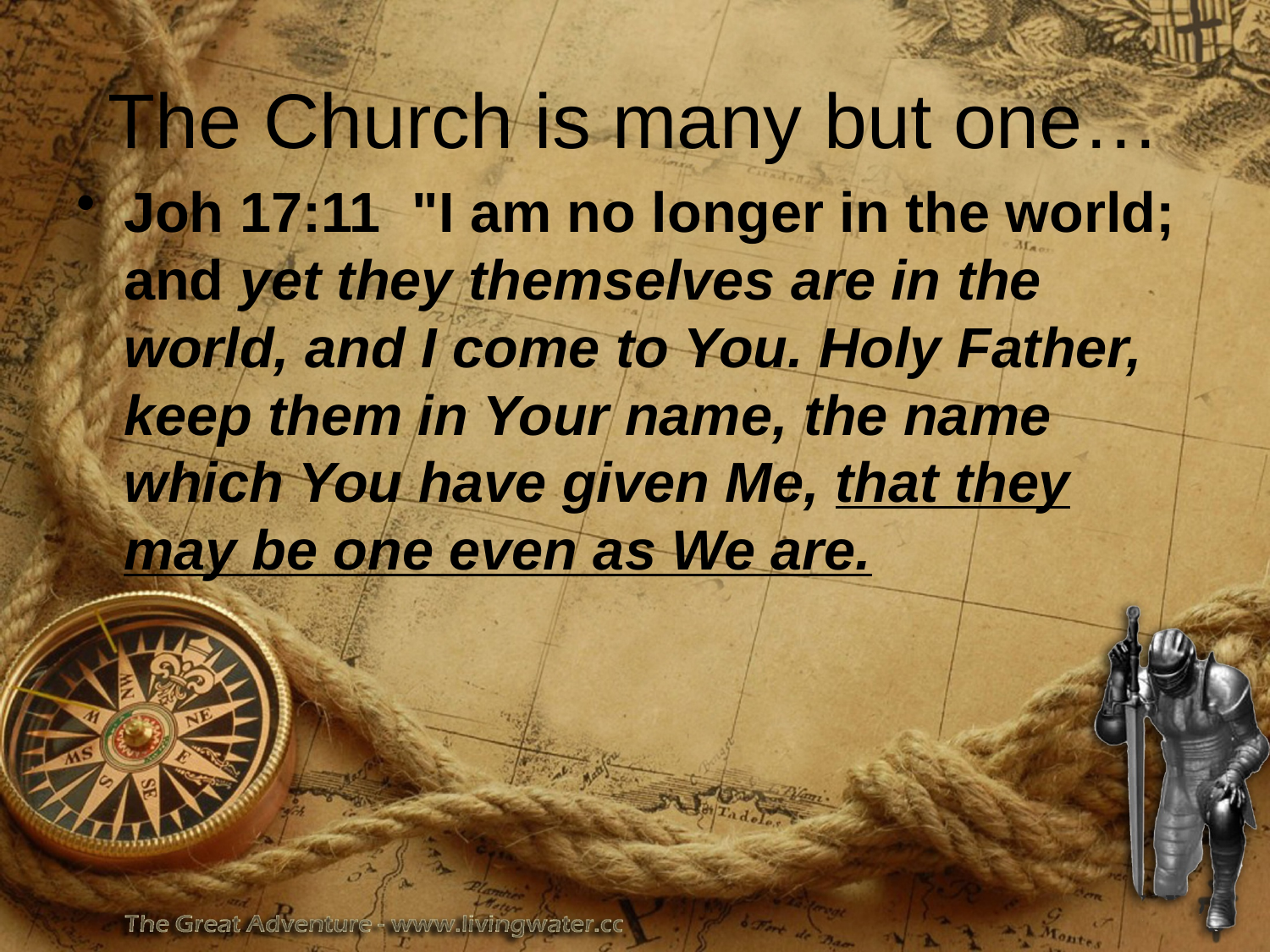

# The Church is many but one…
Joh 17:11  "I am no longer in the world; and yet they themselves are in the world, and I come to You. Holy Father, keep them in Your name, the name which You have given Me, that they may be one even as We are.